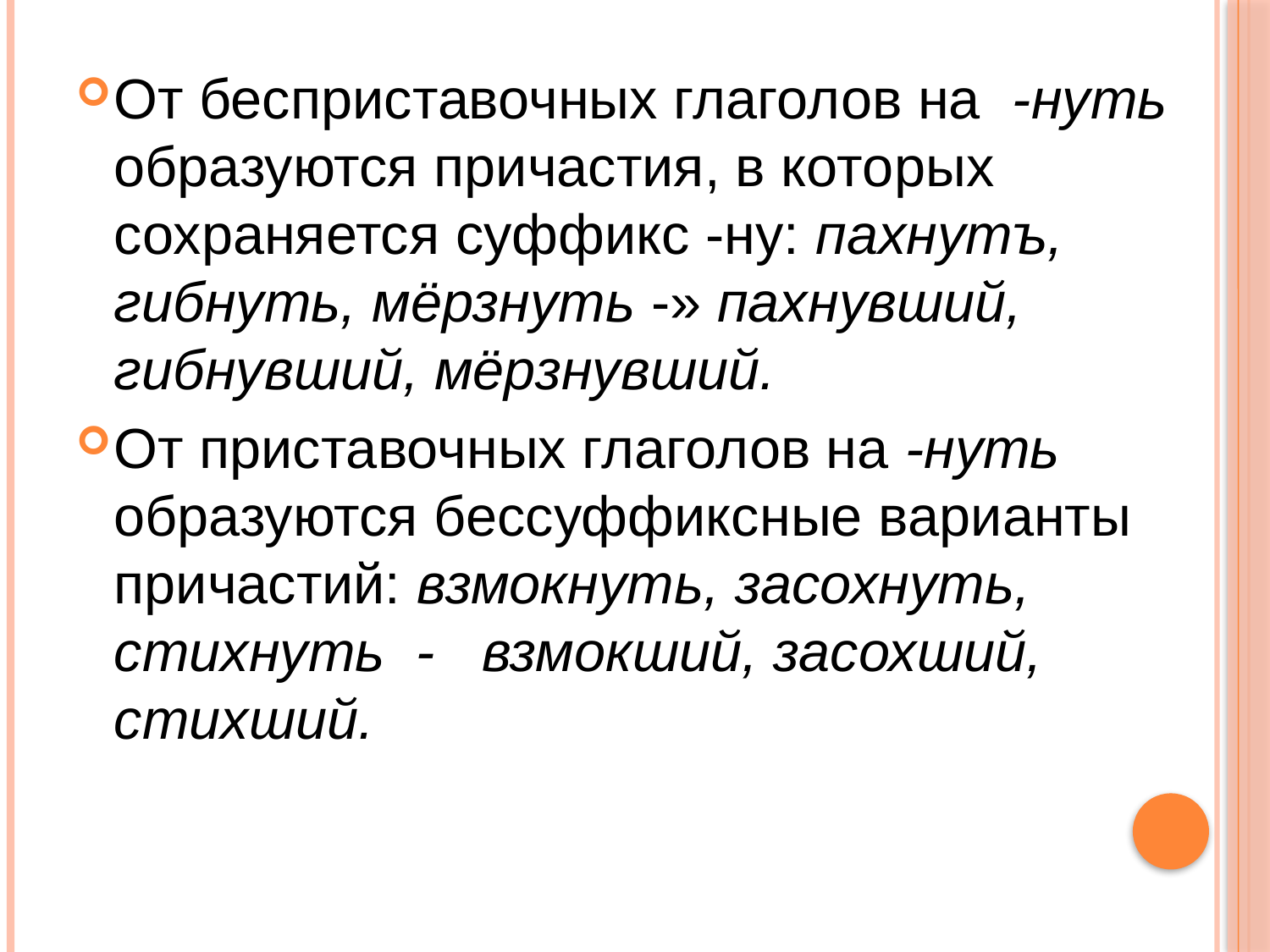

От бесприставочных глаголов на  -нуть образуются причастия, в кото­рых сохраняется суффикс -ну: пахнутъ, гибнуть, мёрзнуть -» пах­нувший, гибнувший, мёрзнувший.
От приставочных глаголов на -нуть образуются бессуффиксные вари­анты причастий: взмокнуть, засохнуть, стихнуть  -   взмокший, засохший, стихший.